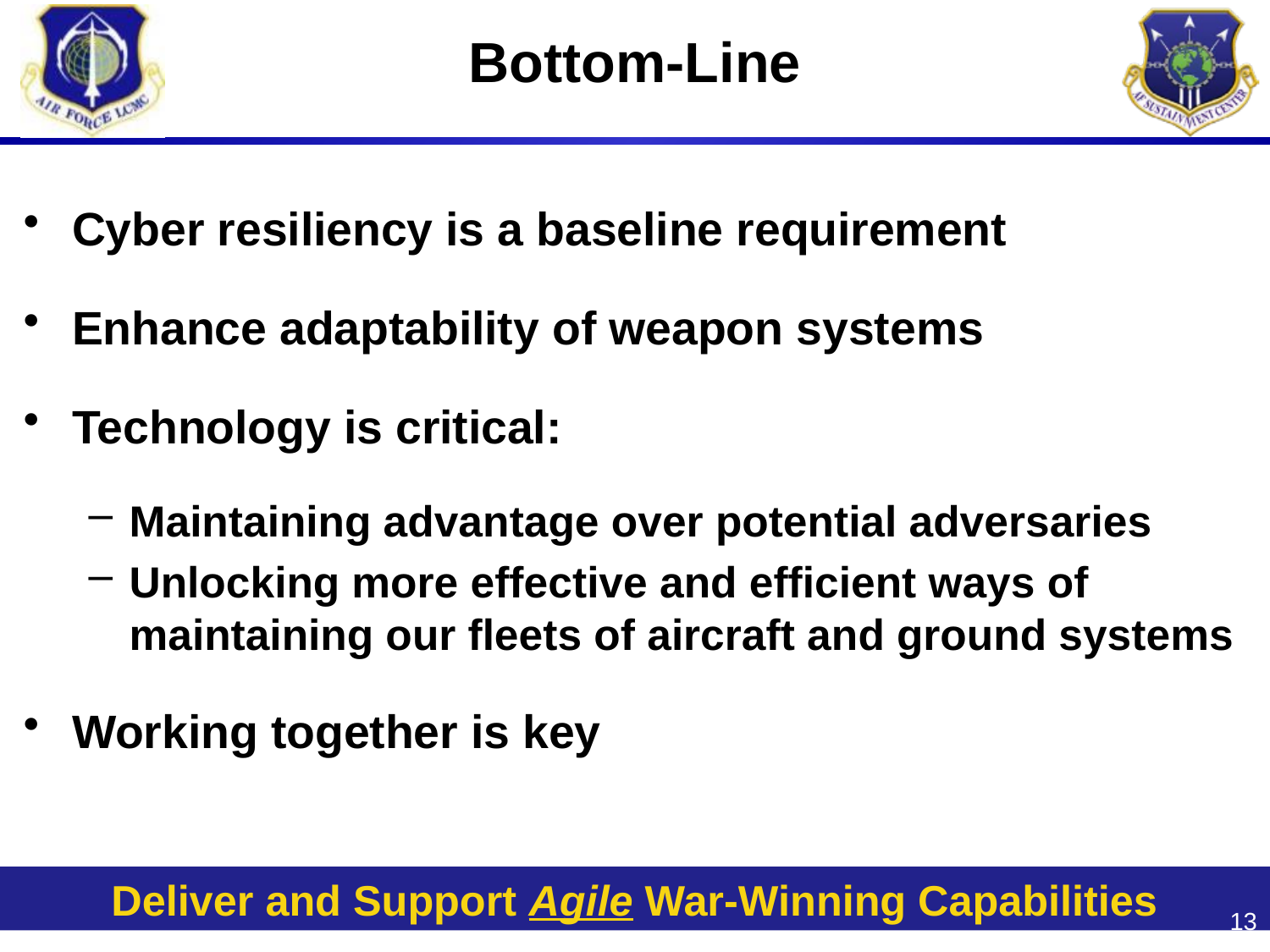

# Bottom-Line
Cyber resiliency is a baseline requirement
Enhance adaptability of weapon systems
Technology is critical:
Maintaining advantage over potential adversaries
Unlocking more effective and efficient ways of maintaining our fleets of aircraft and ground systems
Working together is key

Deliver and Support Agile War-Winning Capabilities
13